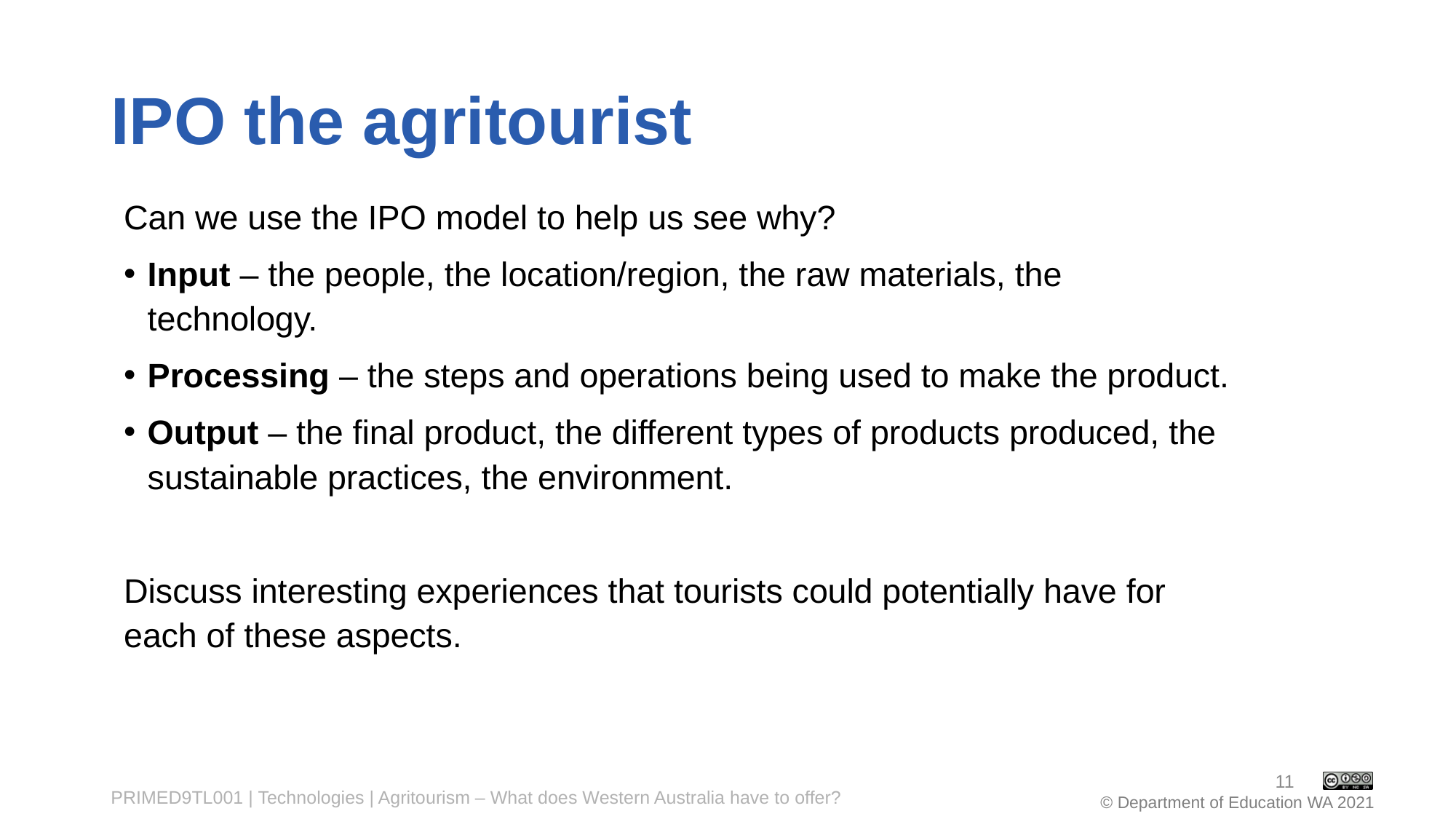

# IPO the agritourist
Can we use the IPO model to help us see why?
Input – the people, the location/region, the raw materials, the technology.
Processing – the steps and operations being used to make the product.
Output – the final product, the different types of products produced, the sustainable practices, the environment.

Discuss interesting experiences that tourists could potentially have for each of these aspects.

11
PRIMED9TL001 | Technologies | Agritourism – What does Western Australia have to offer?